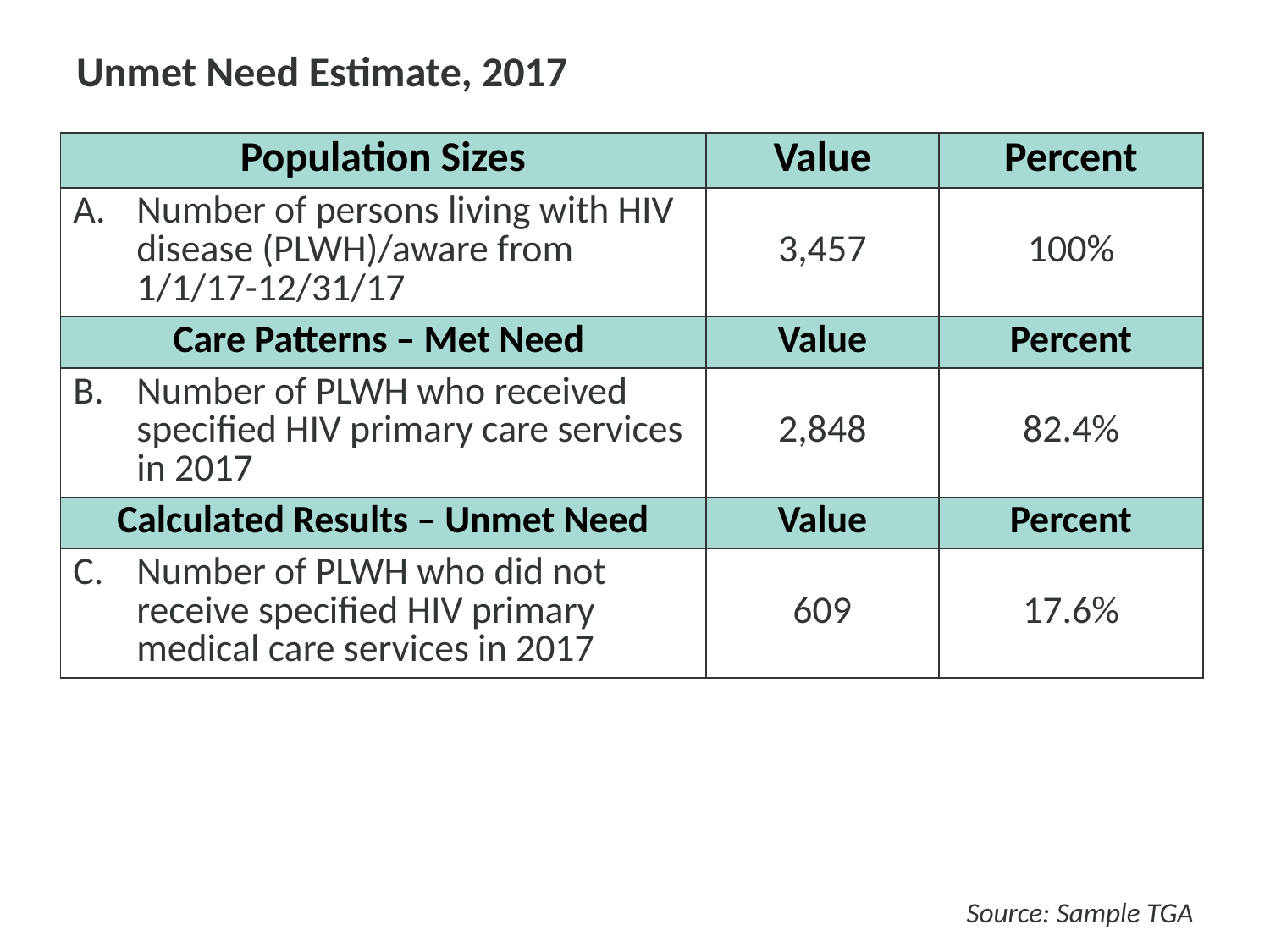

Unmet Need Estimate, 2017
| Population Sizes | Value | Percent |
| --- | --- | --- |
| Number of persons living with HIV disease (PLWH)/aware from 1/1/17-12/31/17 | 3,457 | 100% |
| Care Patterns – Met Need | Value | Percent |
| Number of PLWH who received specified HIV primary care services in 2017 | 2,848 | 82.4% |
| Calculated Results – Unmet Need | Value | Percent |
| Number of PLWH who did not receive specified HIV primary medical care services in 2017 | 609 | 17.6% |
Source: Sample TGA